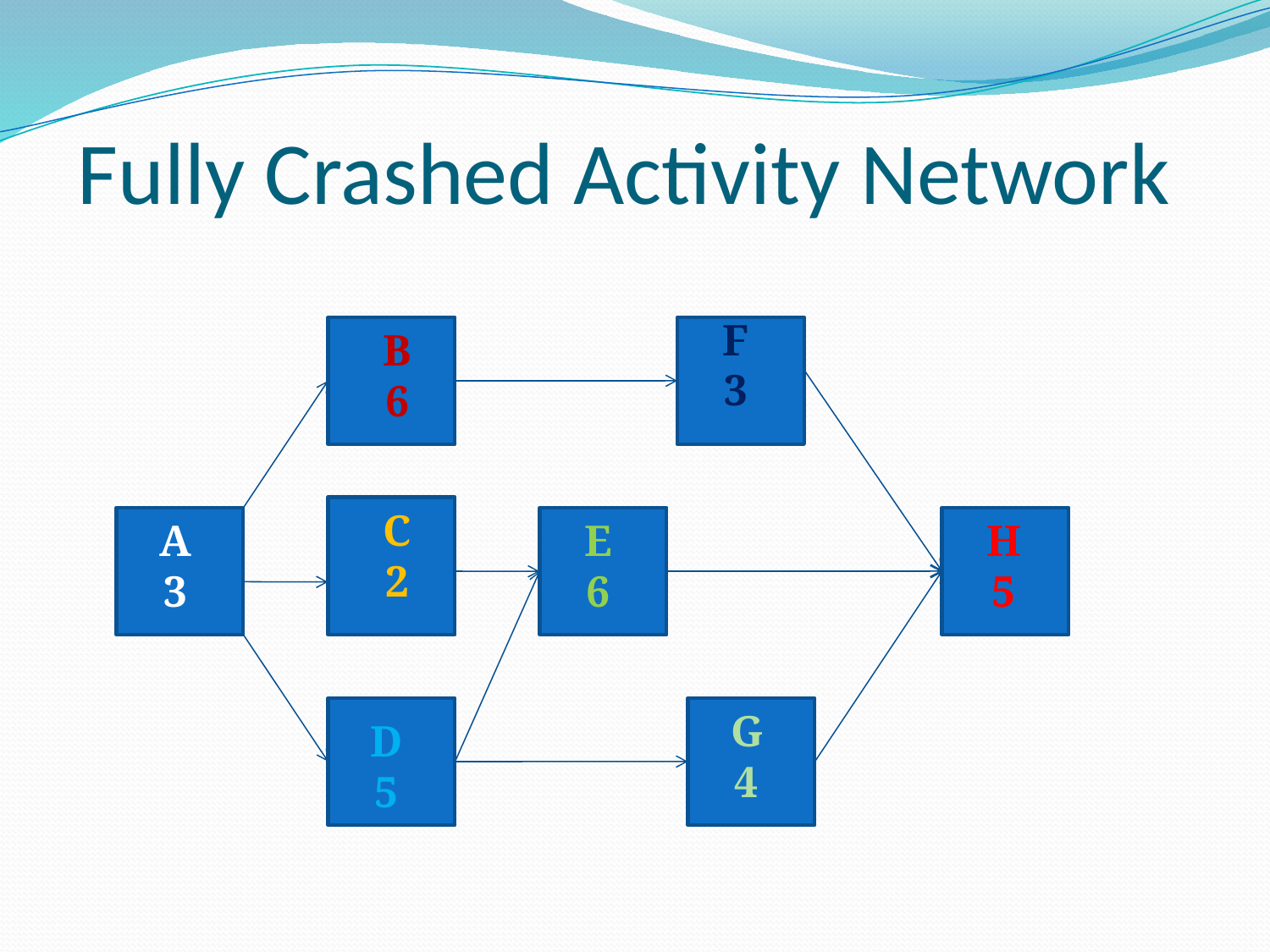

# Fully Crashed Activity Network
F
3

B
6

C
2

A
3

E
6

H
5

G
4
D
5